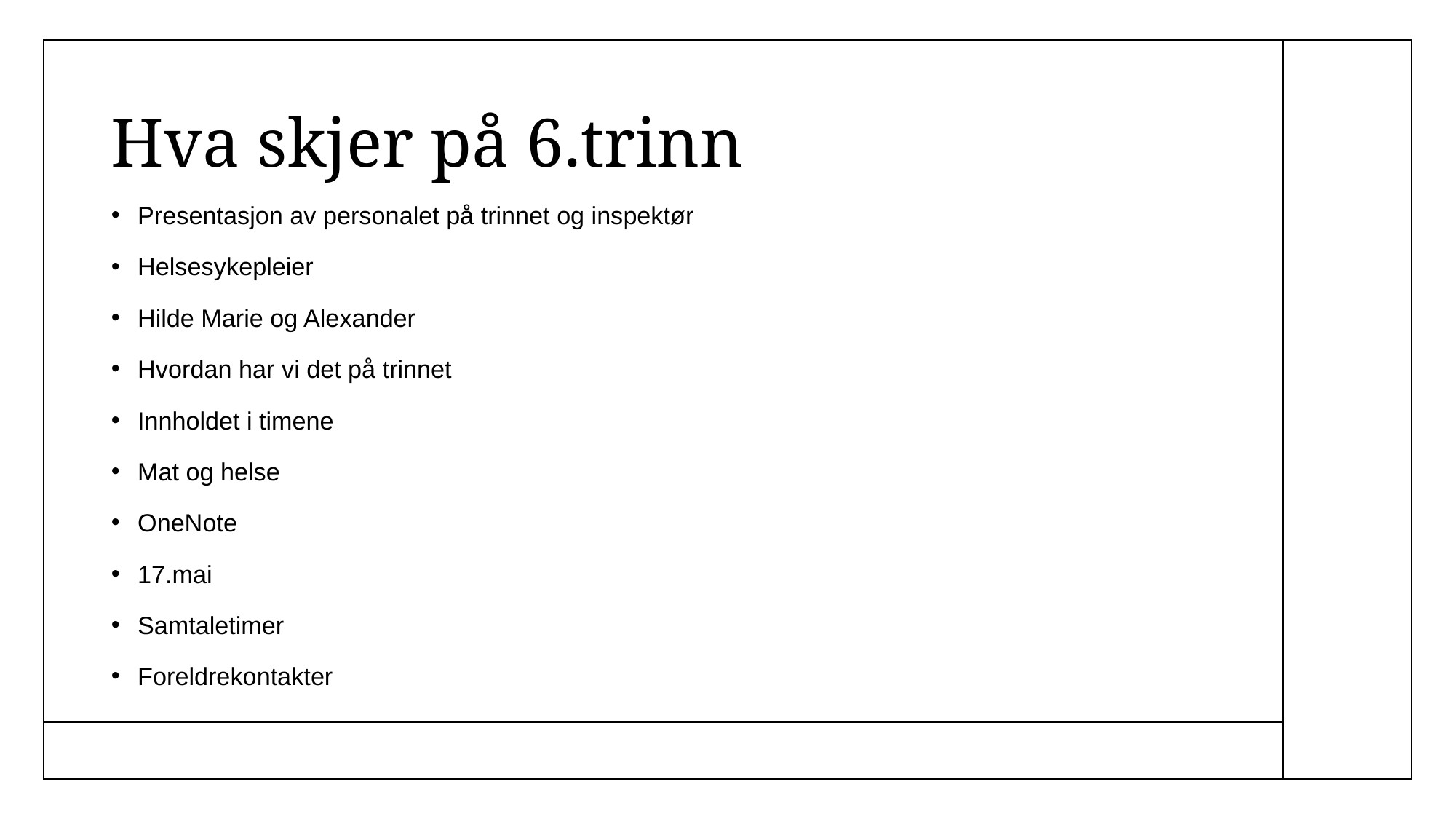

# Hva skjer på 6.trinn
Presentasjon av personalet på trinnet og inspektør
Helsesykepleier
Hilde Marie og Alexander
Hvordan har vi det på trinnet
Innholdet i timene
Mat og helse
OneNote
17.mai
Samtaletimer
Foreldrekontakter